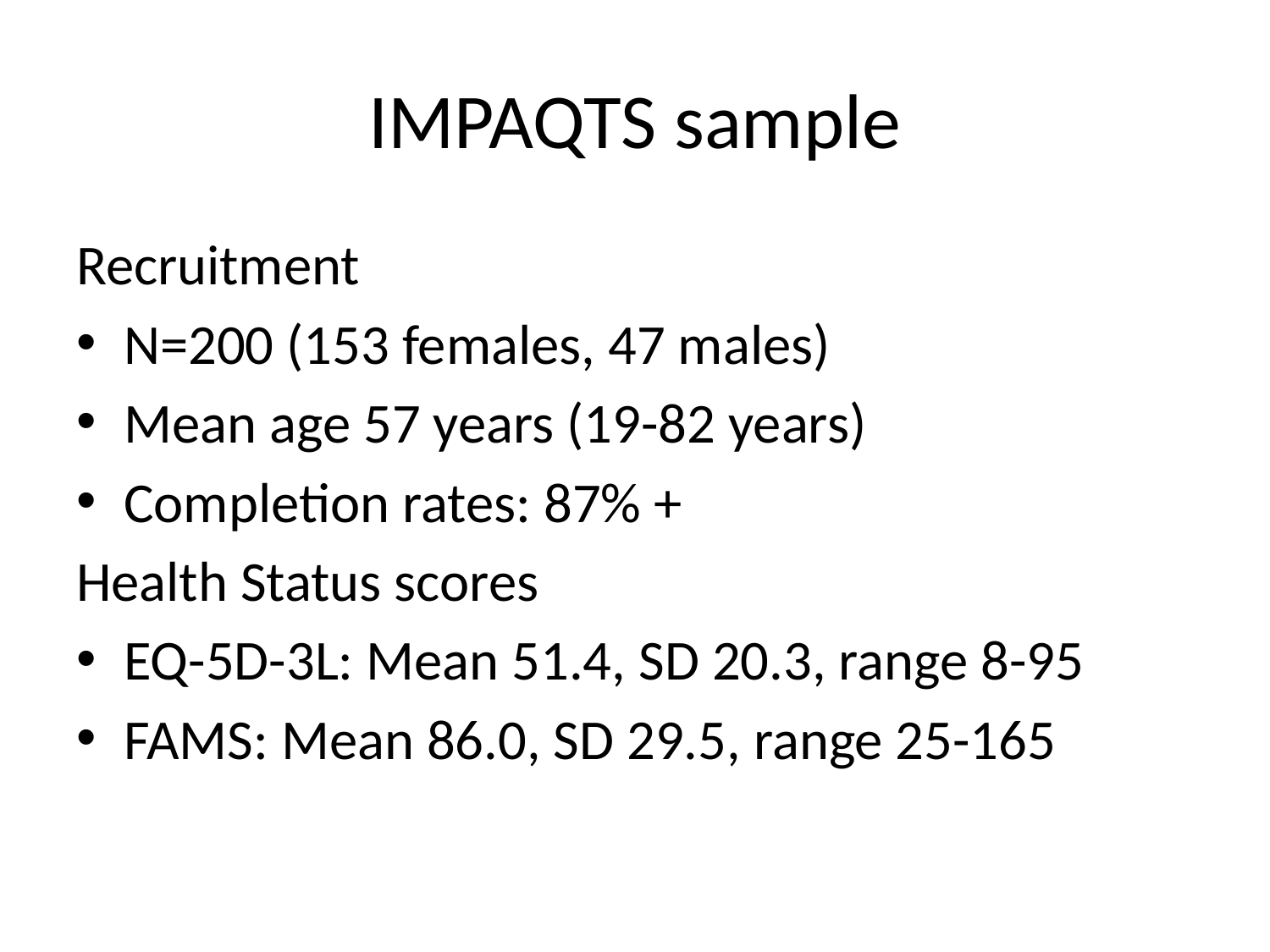

# IMPAQTS sample
Recruitment
N=200 (153 females, 47 males)
Mean age 57 years (19-82 years)
Completion rates: 87% +
Health Status scores
EQ-5D-3L: Mean 51.4, SD 20.3, range 8-95
FAMS: Mean 86.0, SD 29.5, range 25-165